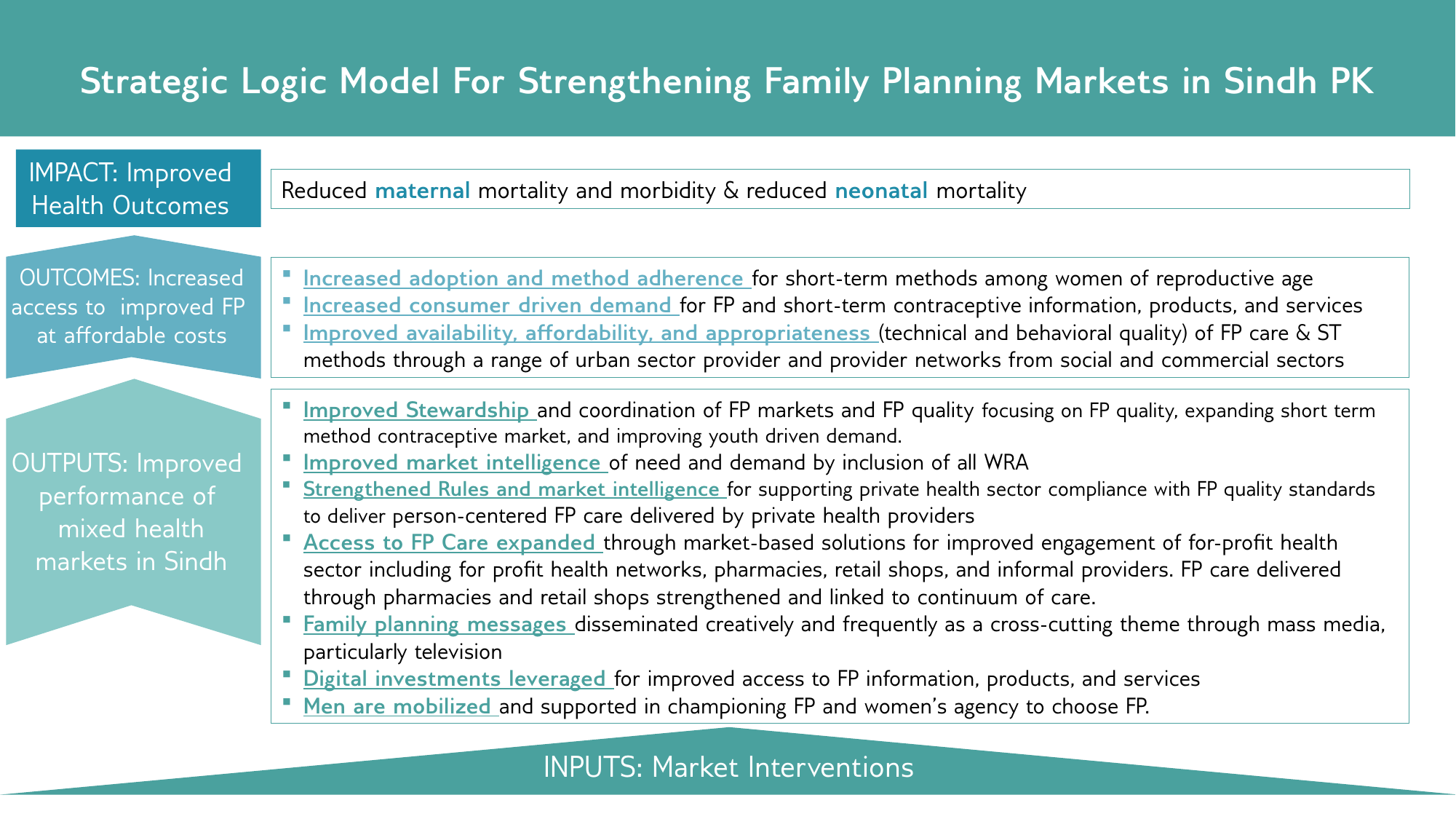

# Strategic Logic Model For Strengthening Family Planning Markets in Sindh PK

Reduced maternal mortality and morbidity & reduced neonatal mortality
IMPACT: Improved Health Outcomes

Increased adoption and method adherence for short-term methods among women of reproductive age
Increased consumer driven demand for FP and short-term contraceptive information, products, and services
Improved availability, affordability, and appropriateness (technical and behavioral quality) of FP care & ST methods through a range of urban sector provider and provider networks from social and commercial sectors
OUTCOMES: Increased access to  improved FP  at affordable costs

Improved Stewardship and coordination of FP markets and FP quality focusing on FP quality, expanding short term method contraceptive market, and improving youth driven demand.
Improved market intelligence of need and demand by inclusion of all WRA
Strengthened Rules and market intelligence for supporting private health sector compliance with FP quality standards to deliver person-centered FP care delivered by private health providers
Access to FP Care expanded through market-based solutions for improved engagement of for-profit health sector including for profit health networks, pharmacies, retail shops, and informal providers. FP care delivered through pharmacies and retail shops strengthened and linked to continuum of care.
Family planning messages disseminated creatively and frequently as a cross-cutting theme through mass media, particularly television
Digital investments leveraged for improved access to FP information, products, and services
Men are mobilized and supported in championing FP and women’s agency to choose FP.
OUTPUTS: Improved  performance of  mixed health markets in Sindh

INPUTS: Market Interventions